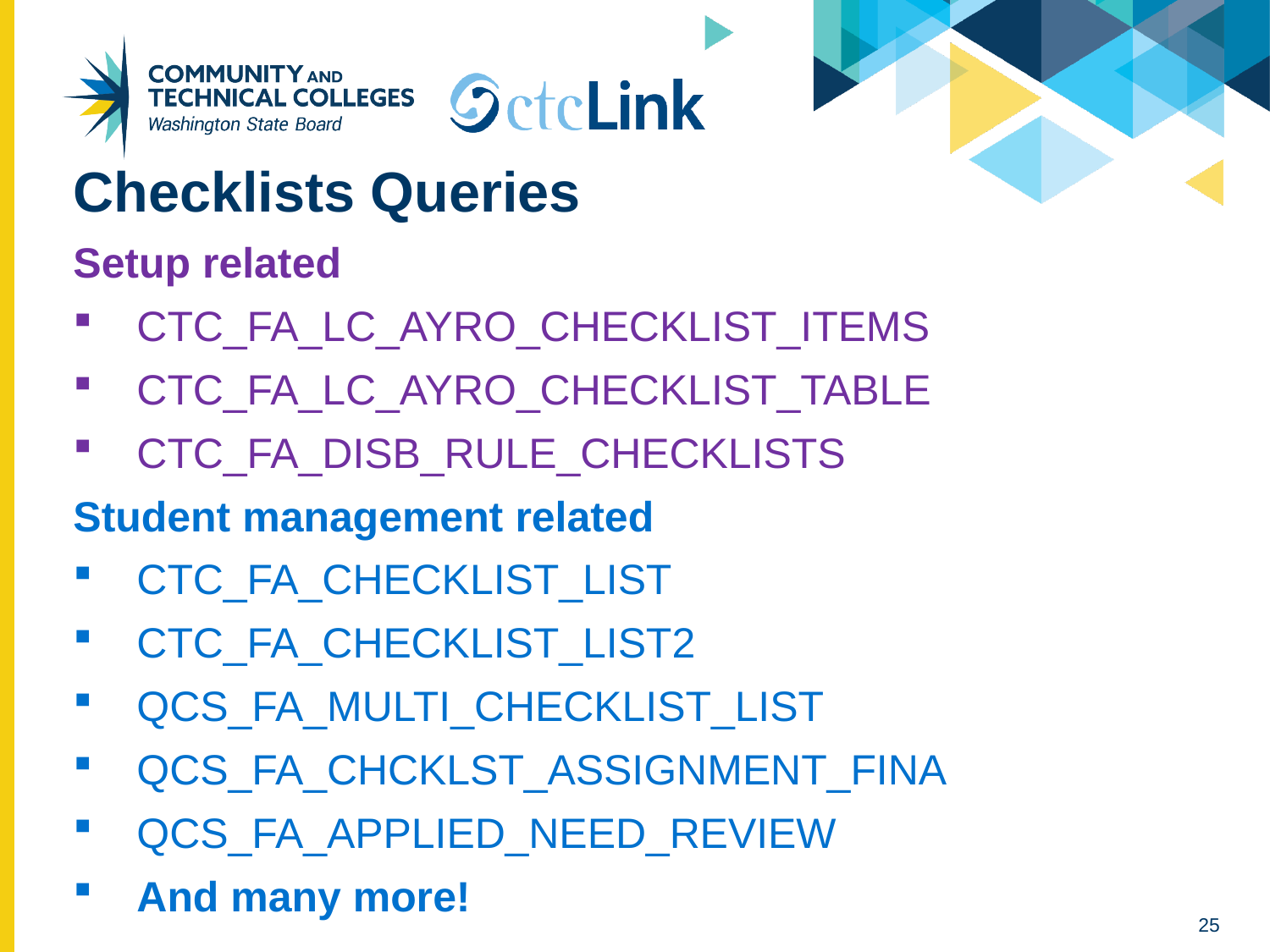

Checklists Queries
Setup related
CTC_FA_LC_AYRO_CHECKLIST_ITEMS
CTC_FA_LC_AYRO_CHECKLIST_TABLE
CTC_FA_DISB_RULE_CHECKLISTS
Student management related
CTC_FA_CHECKLIST_LIST
CTC_FA_CHECKLIST_LIST2
QCS_FA_MULTI_CHECKLIST_LIST
QCS_FA_CHCKLST_ASSIGNMENT_FINA
QCS_FA_APPLIED_NEED_REVIEW
And many more!

25